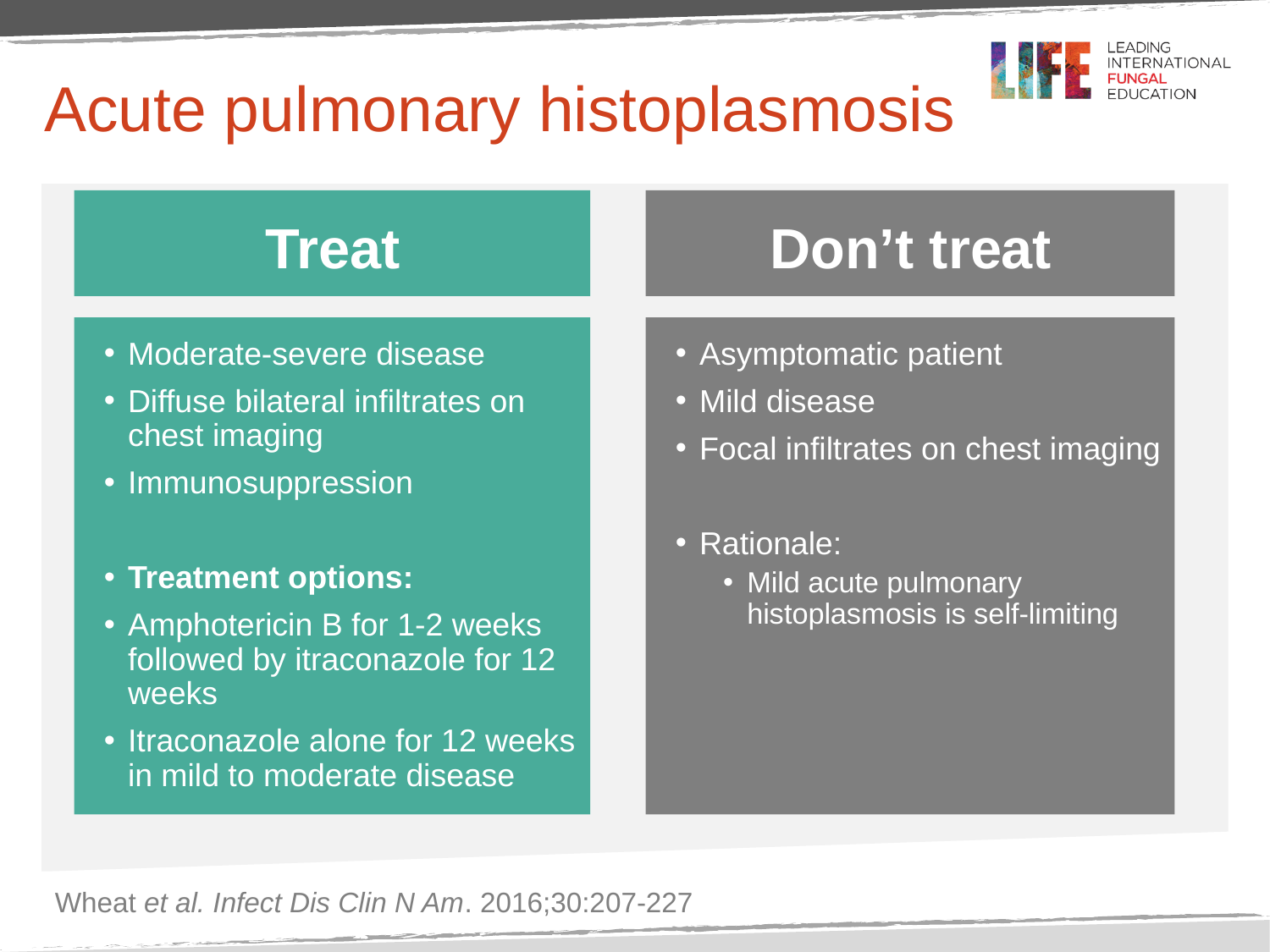

# Acute pulmonary histoplasmosis
Don’t treat
Treat
Moderate-severe disease
Diffuse bilateral infiltrates on chest imaging
Immunosuppression

Treatment options:
Amphotericin B for 1-2 weeks followed by itraconazole for 12 weeks
Itraconazole alone for 12 weeks in mild to moderate disease
Asymptomatic patient
Mild disease
Focal infiltrates on chest imaging

Rationale:
Mild acute pulmonary histoplasmosis is self-limiting

Wheat et al. Infect Dis Clin N Am. 2016;30:207-227